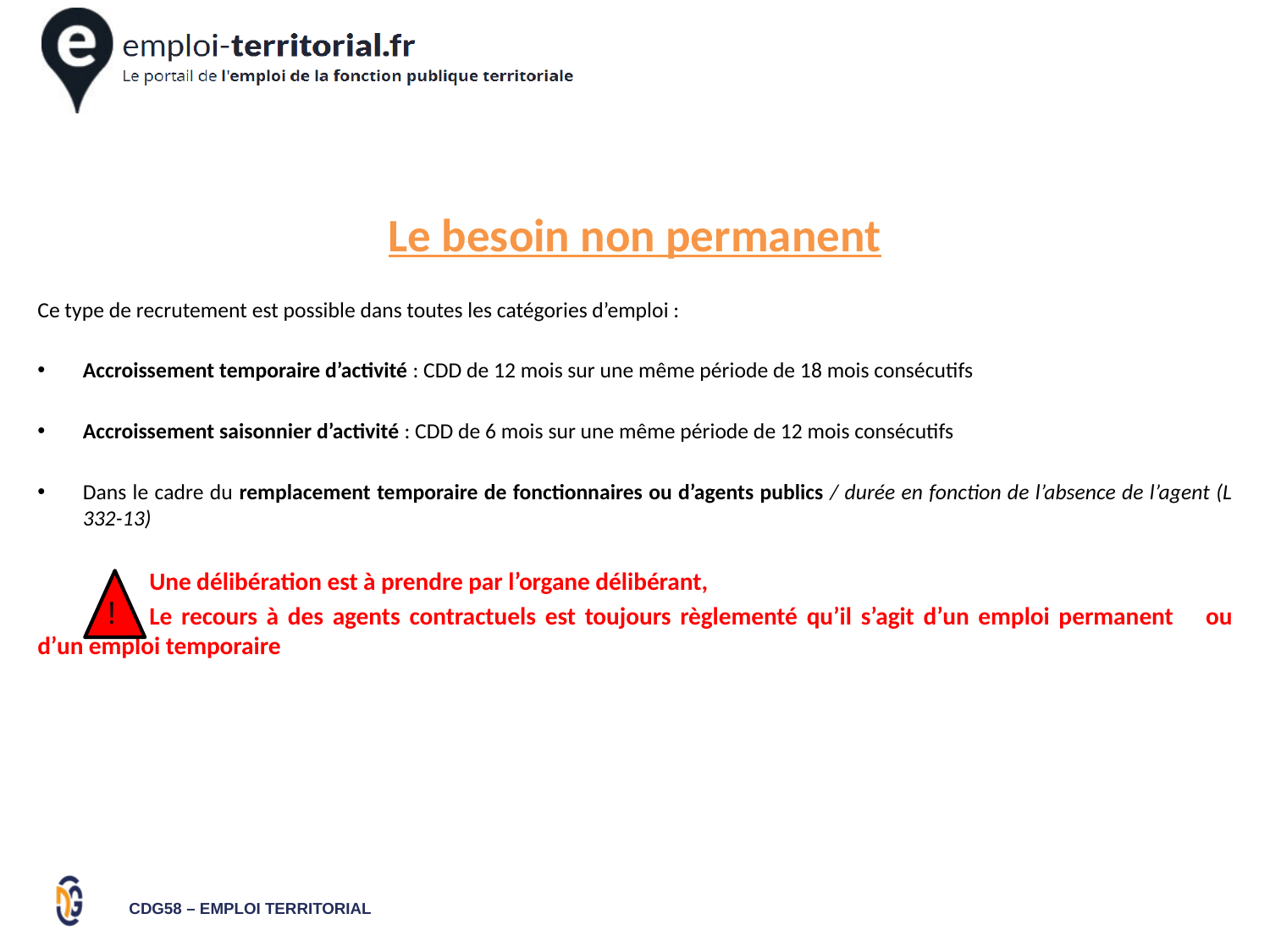

Le besoin non permanent

Ce type de recrutement est possible dans toutes les catégories d’emploi :

Accroissement temporaire d’activité : CDD de 12 mois sur une même période de 18 mois consécutifs

Accroissement saisonnier d’activité : CDD de 6 mois sur une même période de 12 mois consécutifs

Dans le cadre du remplacement temporaire de fonctionnaires ou d’agents publics / durée en fonction de l’absence de l’agent (L 332-13)

 	Une délibération est à prendre par l’organe délibérant,
	Le recours à des agents contractuels est toujours règlementé qu’il s’agit d’un emploi permanent 	ou d’un emploi temporaire

!
!
CDG58 – EMPLOI TERRITORIAL